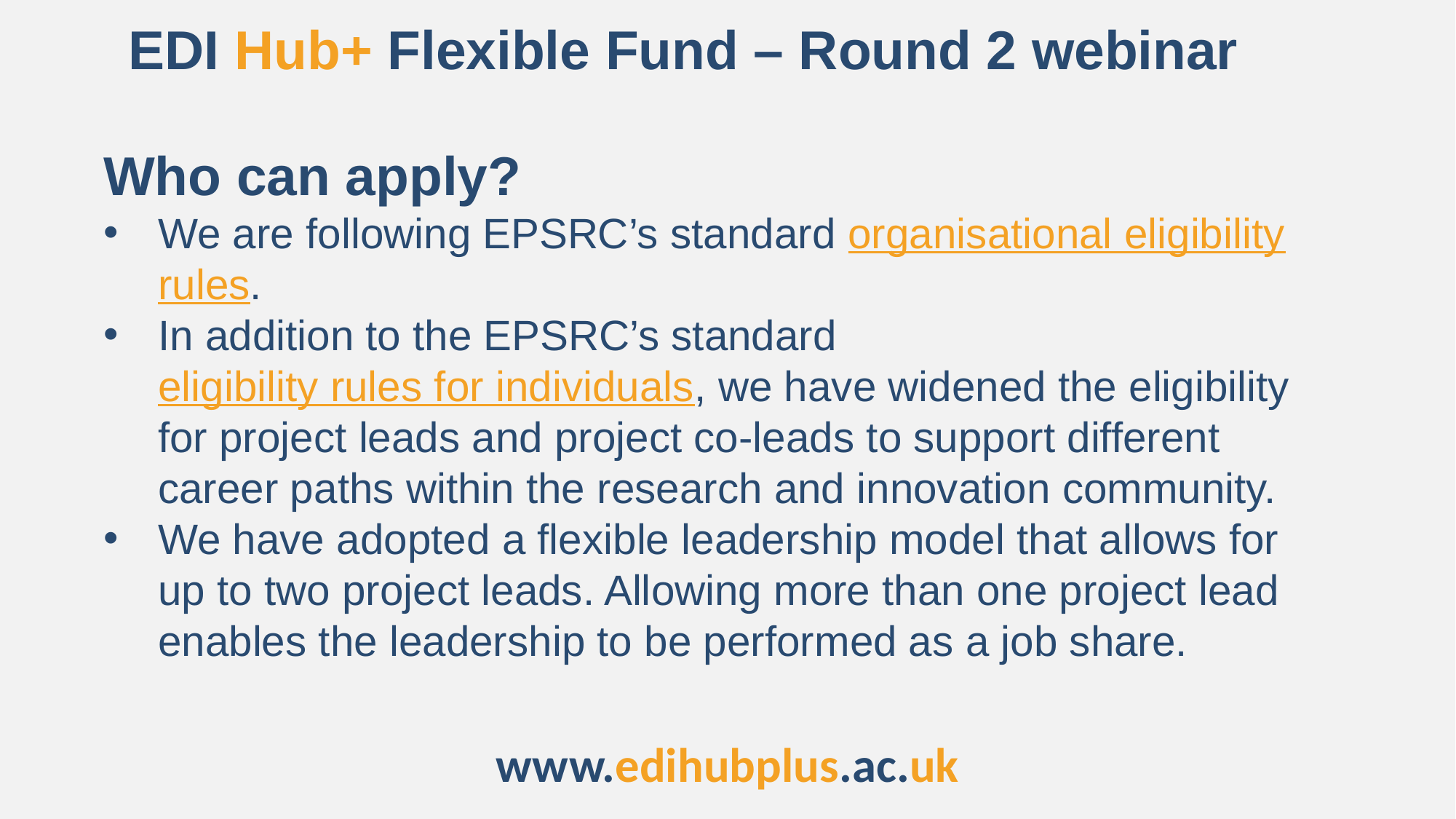

EDI Hub+ Flexible Fund – Round 2 webinar
Who can apply?
We are following EPSRC’s standard organisational eligibility rules.
In addition to the EPSRC’s standard eligibility rules for individuals, we have widened the eligibility for project leads and project co-leads to support different career paths within the research and innovation community.
We have adopted a flexible leadership model that allows for up to two project leads. Allowing more than one project lead enables the leadership to be performed as a job share.
www.edihubplus.ac.uk